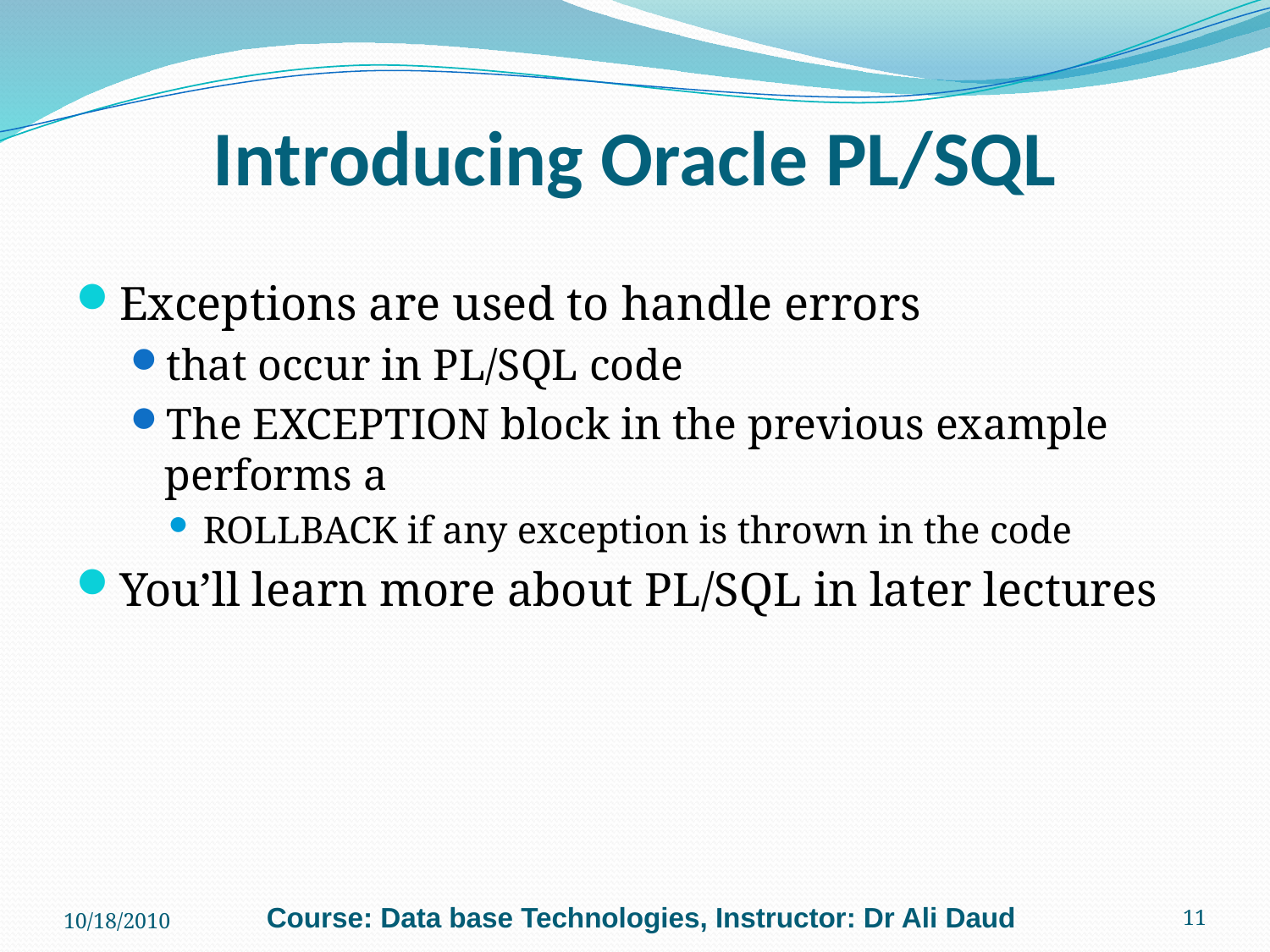

# Introducing Oracle PL/SQL
Exceptions are used to handle errors
that occur in PL/SQL code
The EXCEPTION block in the previous example performs a
ROLLBACK if any exception is thrown in the code
You’ll learn more about PL/SQL in later lectures

10/18/2010
Course: Data base Technologies, Instructor: Dr Ali Daud
11